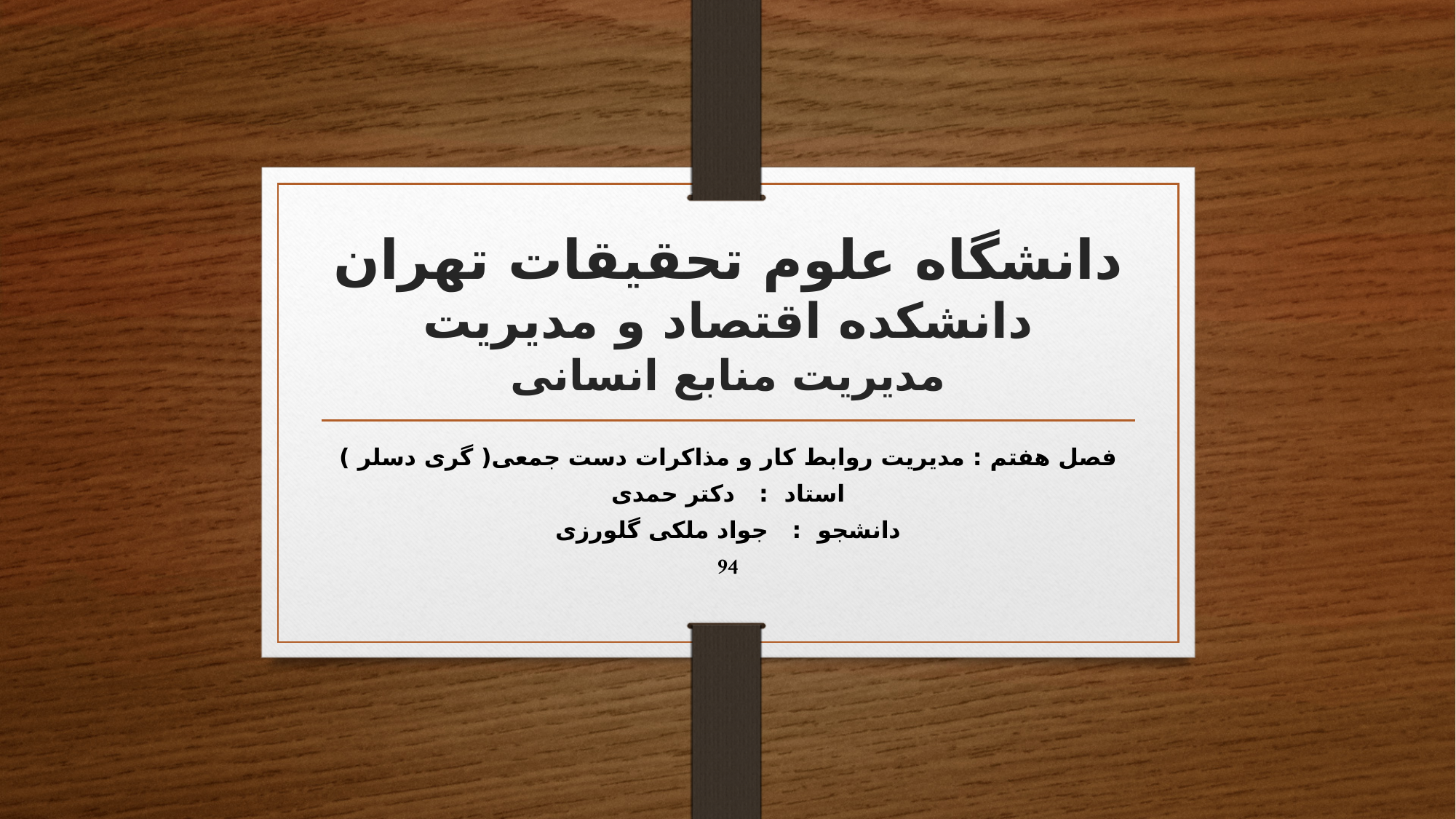

# دانشگاه علوم تحقیقات تهران دانشکده اقتصاد و مدیریت مدیریت منابع انسانی
فصل هفتم : مدیریت روابط کار و مذاکرات دست جمعی( گری دسلر )
استاد  :   دکتر حمدی
دانشجو  :   جواد ملکی گلورزی
94